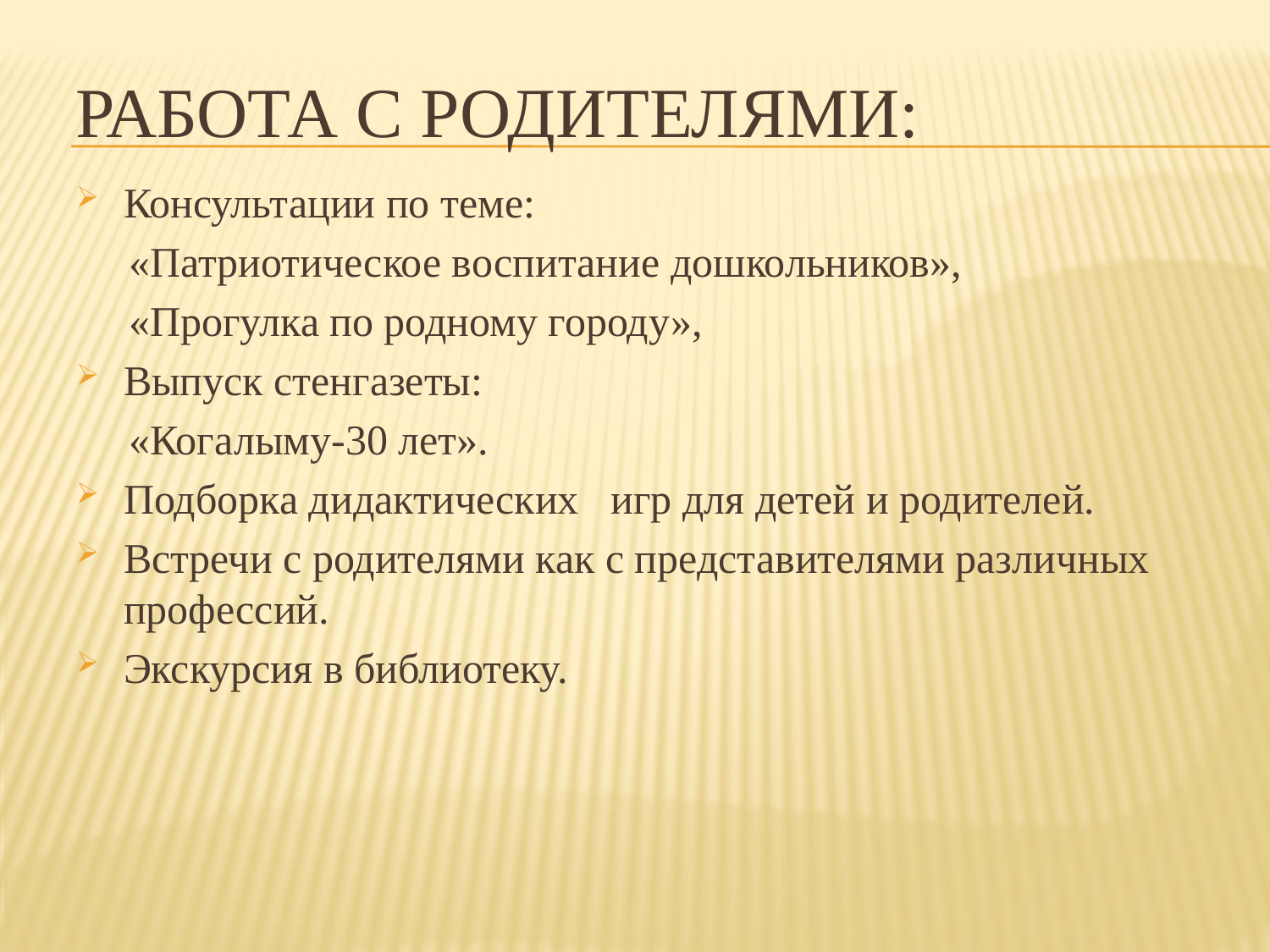

# Работа с родителями:
Консультации по теме:
     «Патриотическое воспитание дошкольников»,
     «Прогулка по родному городу»,
Выпуск стенгазеты:
     «Когалыму-30 лет».
Подборка дидактических   игр для детей и родителей.
Встречи с родителями как с представителями различных профессий.
Экскурсия в библиотеку.